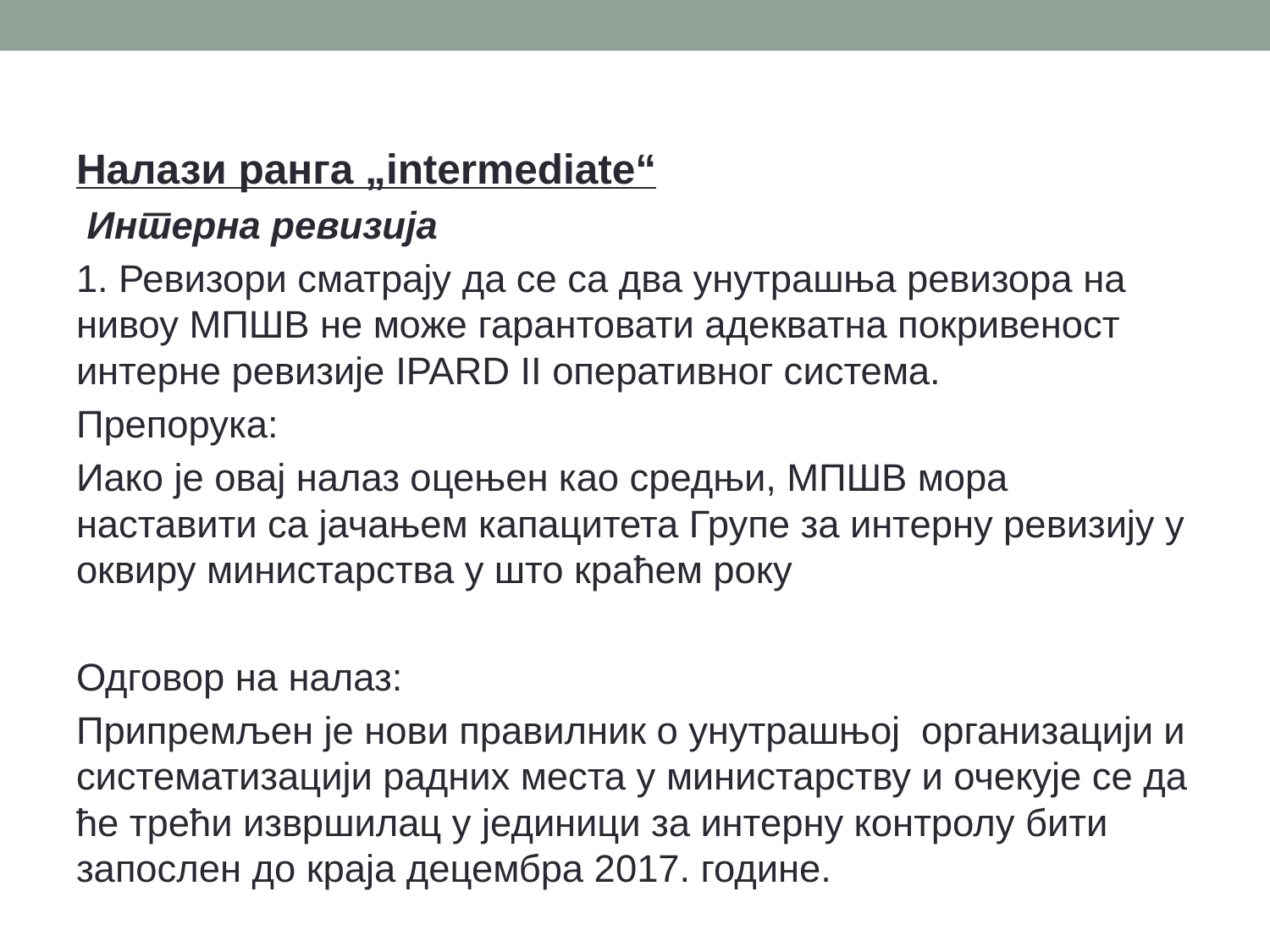

Налази ранга „intermediate“
 Интерна ревизија
1. Ревизори сматрају да се са два унутрашња ревизора на нивоу МПШВ не може гарантовати адекватна покривеност интерне ревизије IPARD II оперативног система.
Препорука:
Иако је овај налаз оцењен као средњи, МПШВ мора наставити са јачањем капацитета Групе за интерну ревизију у оквиру министарства у што краћем року

Одговор на налаз:
Припремљен је нови правилник о унутрашњој  организацији и систематизацији радних места у министарству и очекује се да ће трећи извршилац у јединици за интерну контролу бити запослен до краја децембра 2017. године.